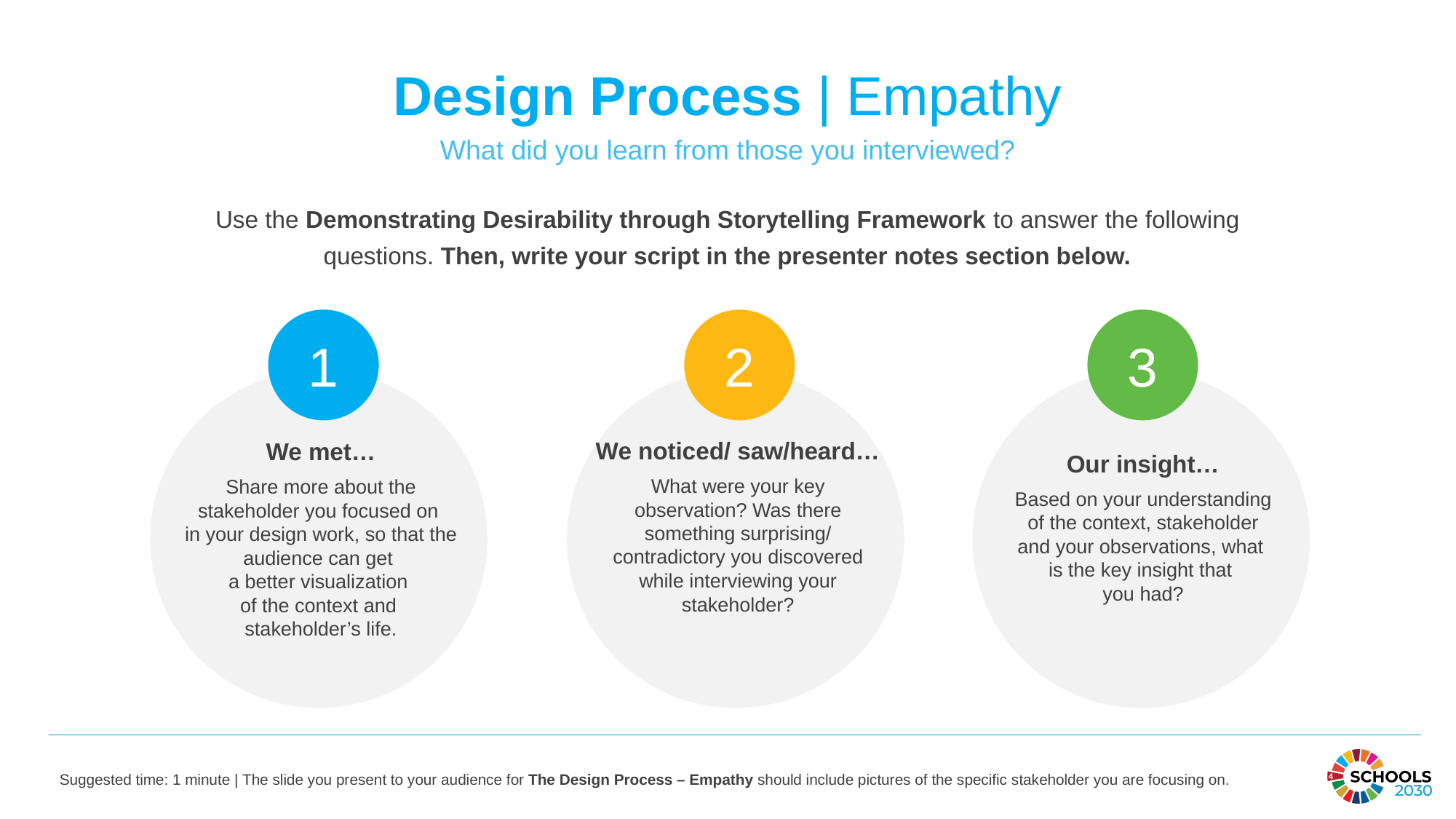

Design Process | Empathy
What did you learn from those you interviewed?
Use the Demonstrating Desirability through Storytelling Framework to answer the following questions. Then, write your script in the presenter notes section below.

1
2
3

We noticed/ saw/heard…
What were your key observation? Was there something surprising/ contradictory you discovered while interviewing your stakeholder?

We met…
Share more about the stakeholder you focused on
in your design work, so that the audience can get
a better visualization
of the context and
stakeholder’s life.

Our insight…
Based on your understanding of the context, stakeholder and your observations, what
is the key insight that
you had?

Suggested time: 1 minute | The slide you present to your audience for The Design Process – Empathy should include pictures of the specific stakeholder you are focusing on.